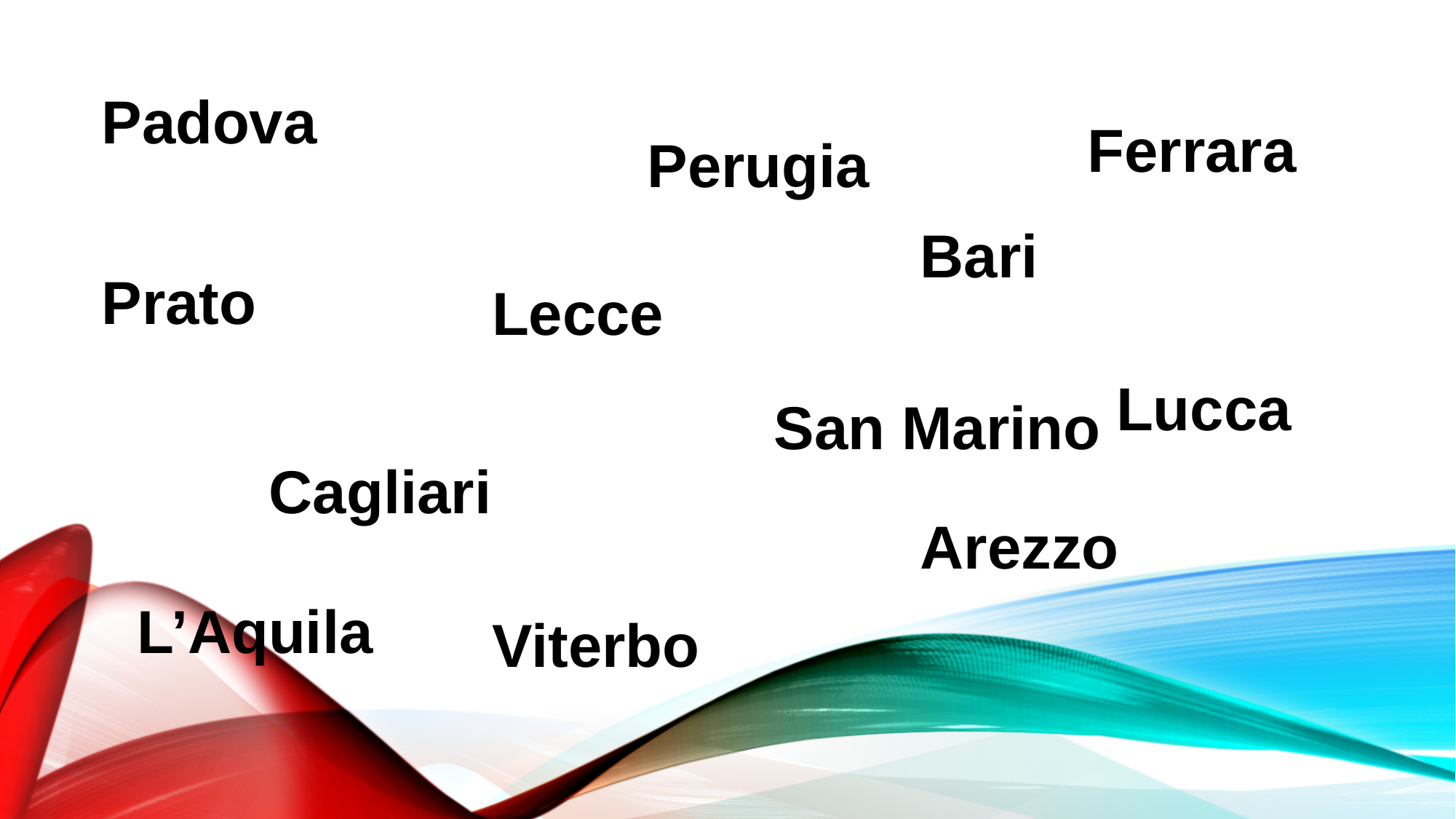

Padova
Ferrara
Perugia
Bari
Prato
Lecce
Lucca
San Marino
Cagliari
Arezzo
L’Aquila
Viterbo